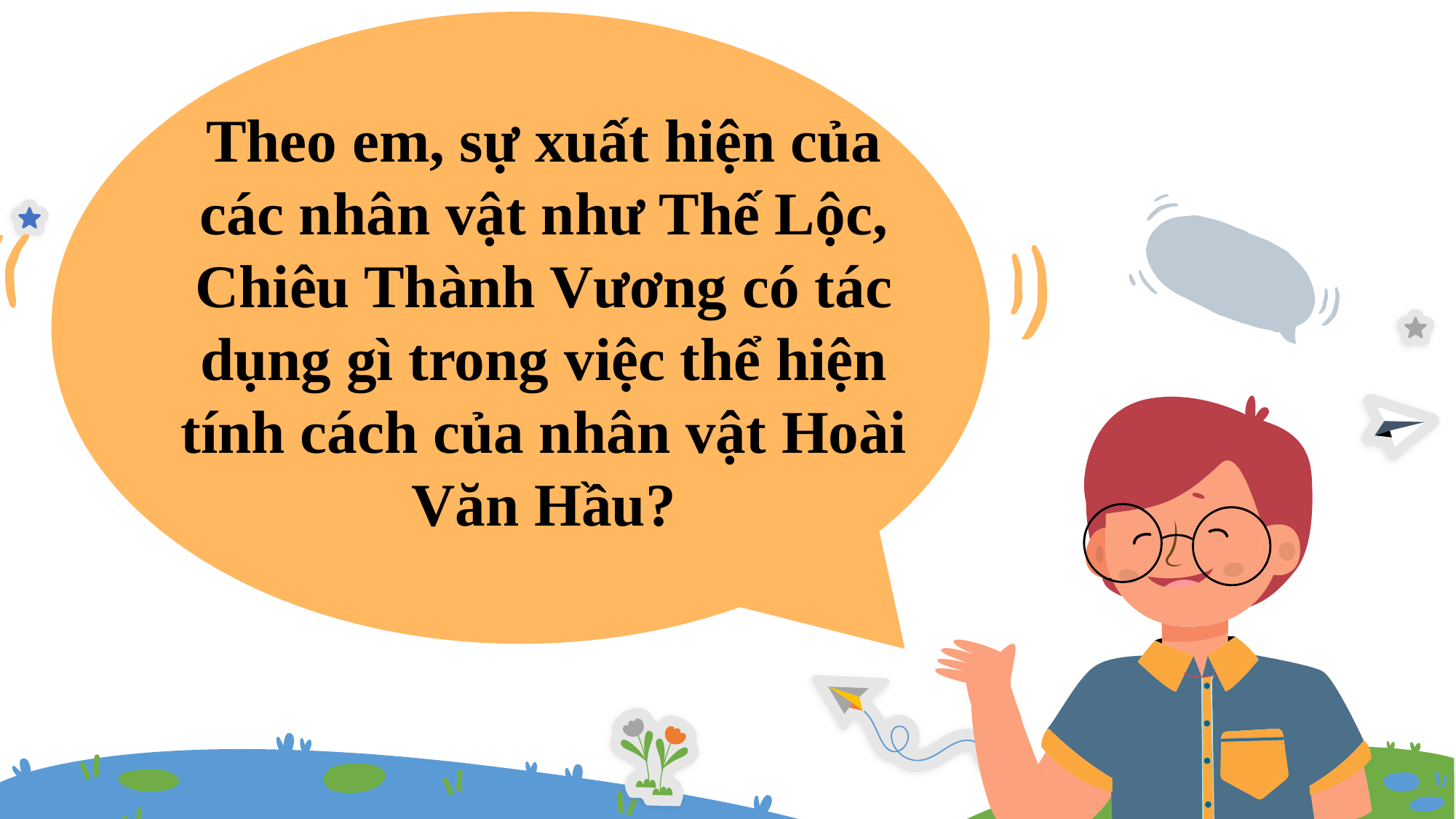

Theo em, sự xuất hiện của các nhân vật như Thế Lộc, Chiêu Thành Vương có tác dụng gì trong việc thể hiện tính cách của nhân vật Hoài Văn Hầu?